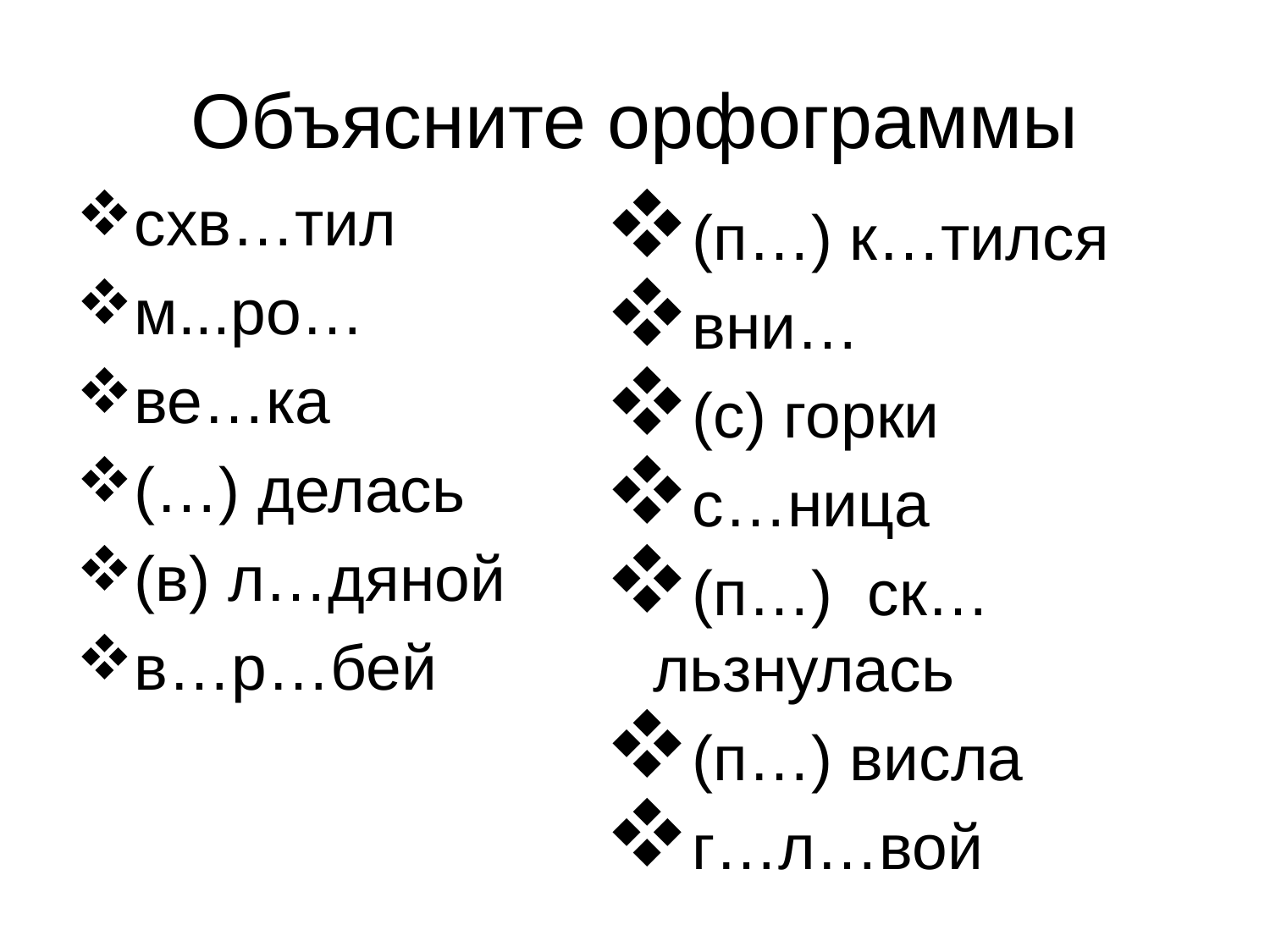

# Объясните орфограммы
схв…тил
м...ро…
ве…ка
(…) делась
(в) л…дяной
в…р…бей

(п…) к…тился
вни…
(с) горки
с…ница
(п…)  ск…льзнулась
(п…) висла
г…л…вой